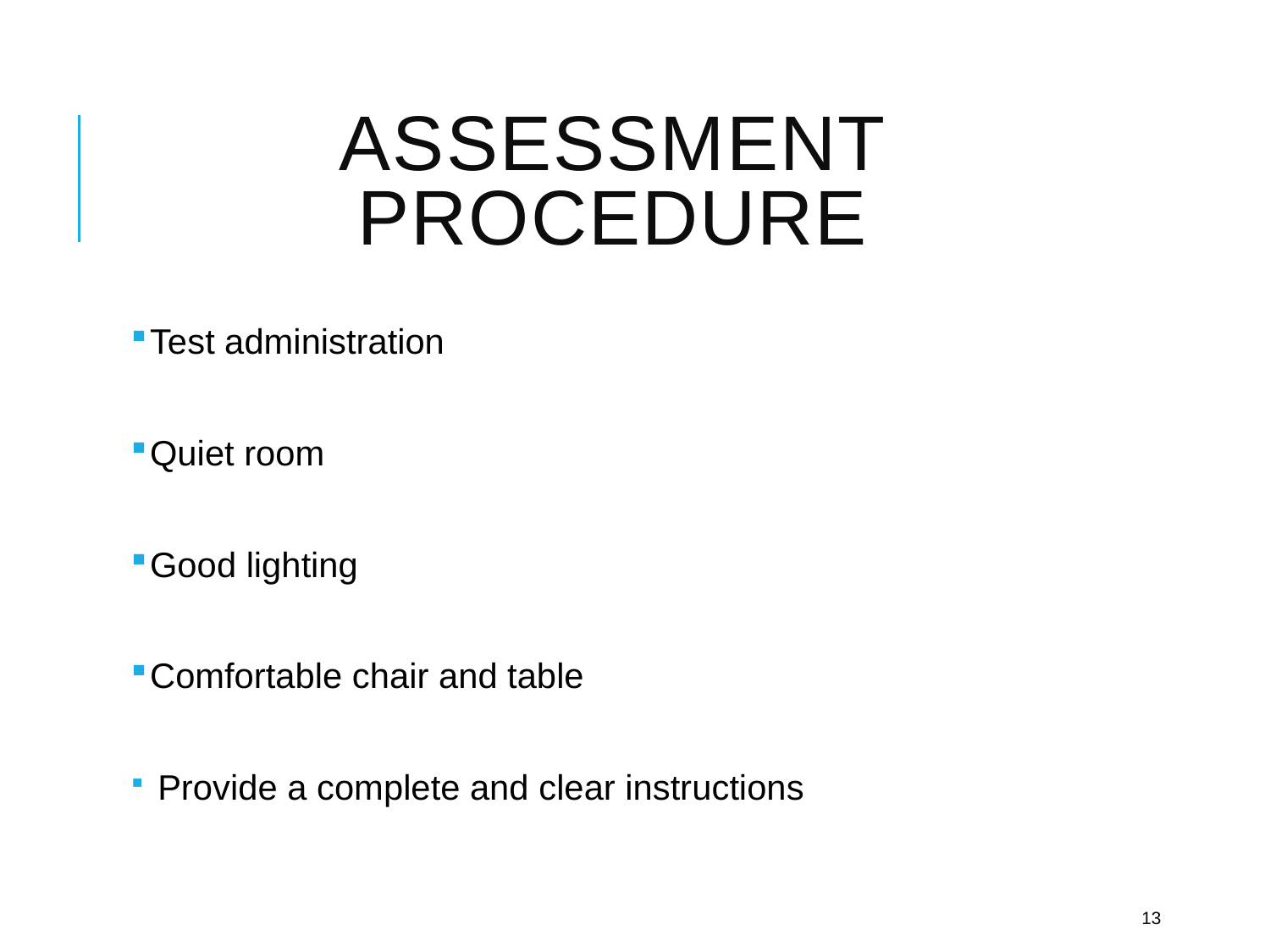

# Assessment procedure
Test administration

Quiet room

Good lighting

Comfortable chair and table

 Provide a complete and clear instructions
13